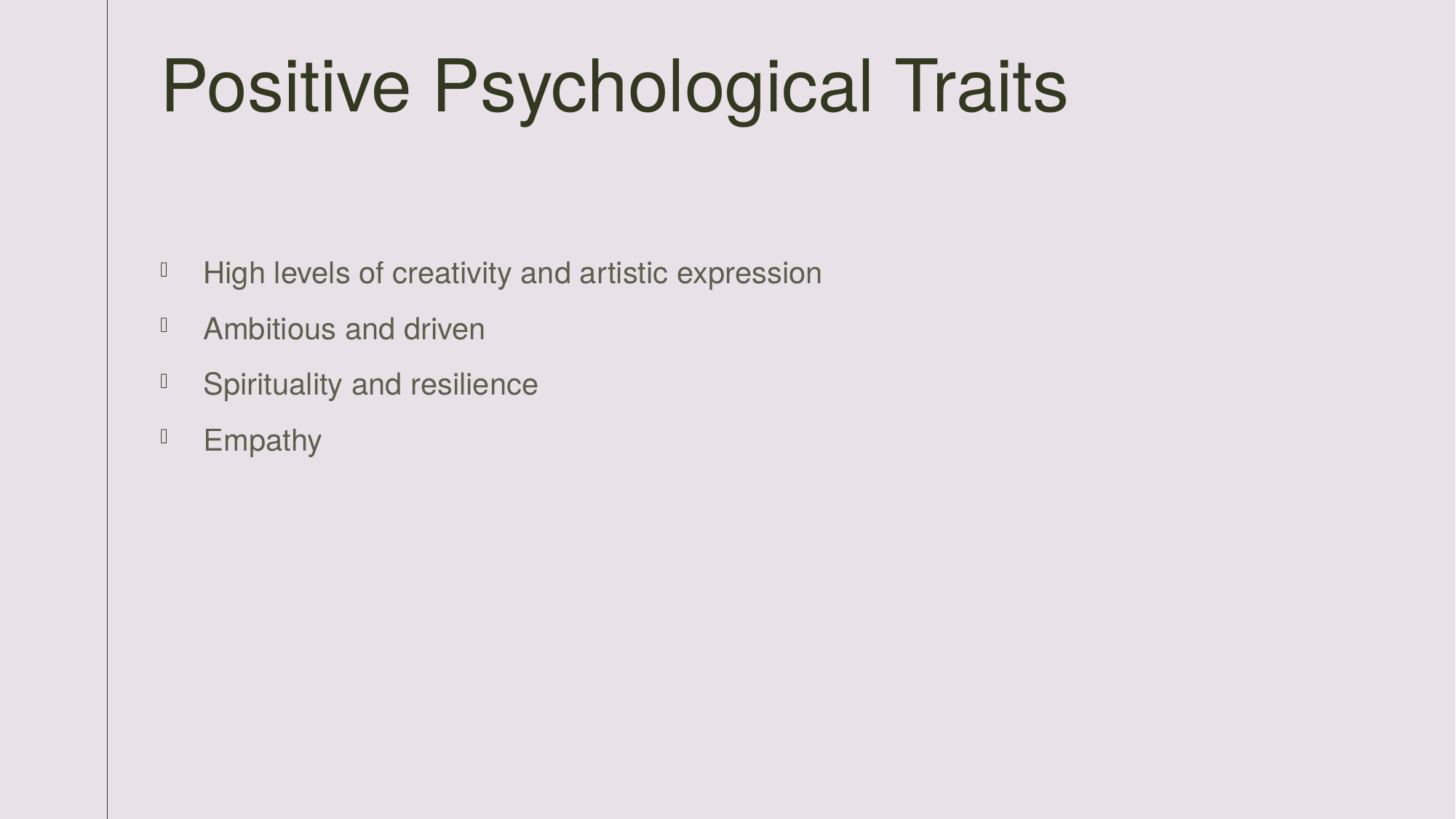

# Positive Psychological Traits
High levels of creativity and artistic expression
Ambitious and driven
Spirituality and resilience
Empathy